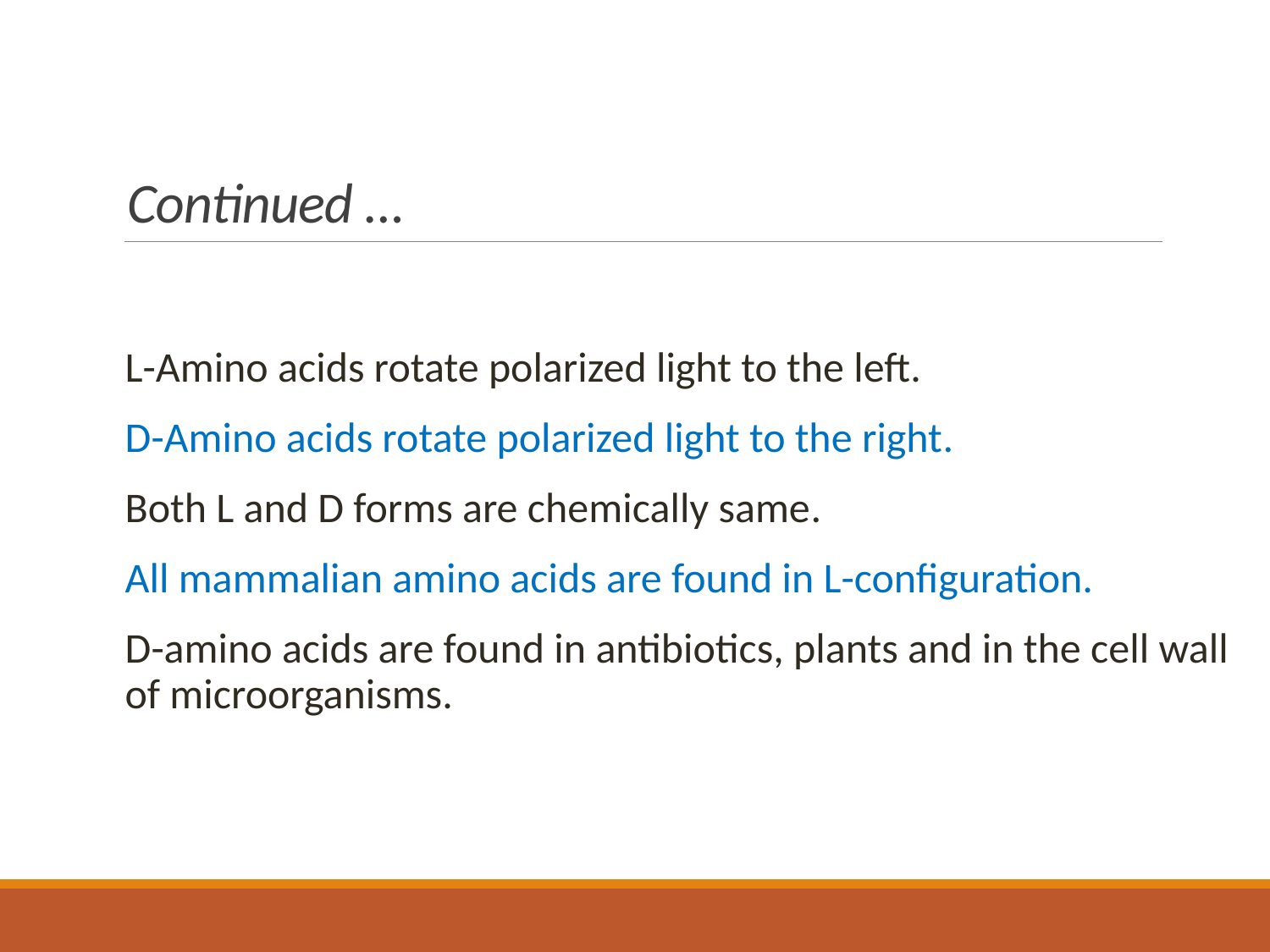

# Continued …
L-Amino acids rotate polarized light to the left.
D-Amino acids rotate polarized light to the right.
Both L and D forms are chemically same.
All mammalian amino acids are found in L-configuration.
D-amino acids are found in antibiotics, plants and in the cell wall of microorganisms.